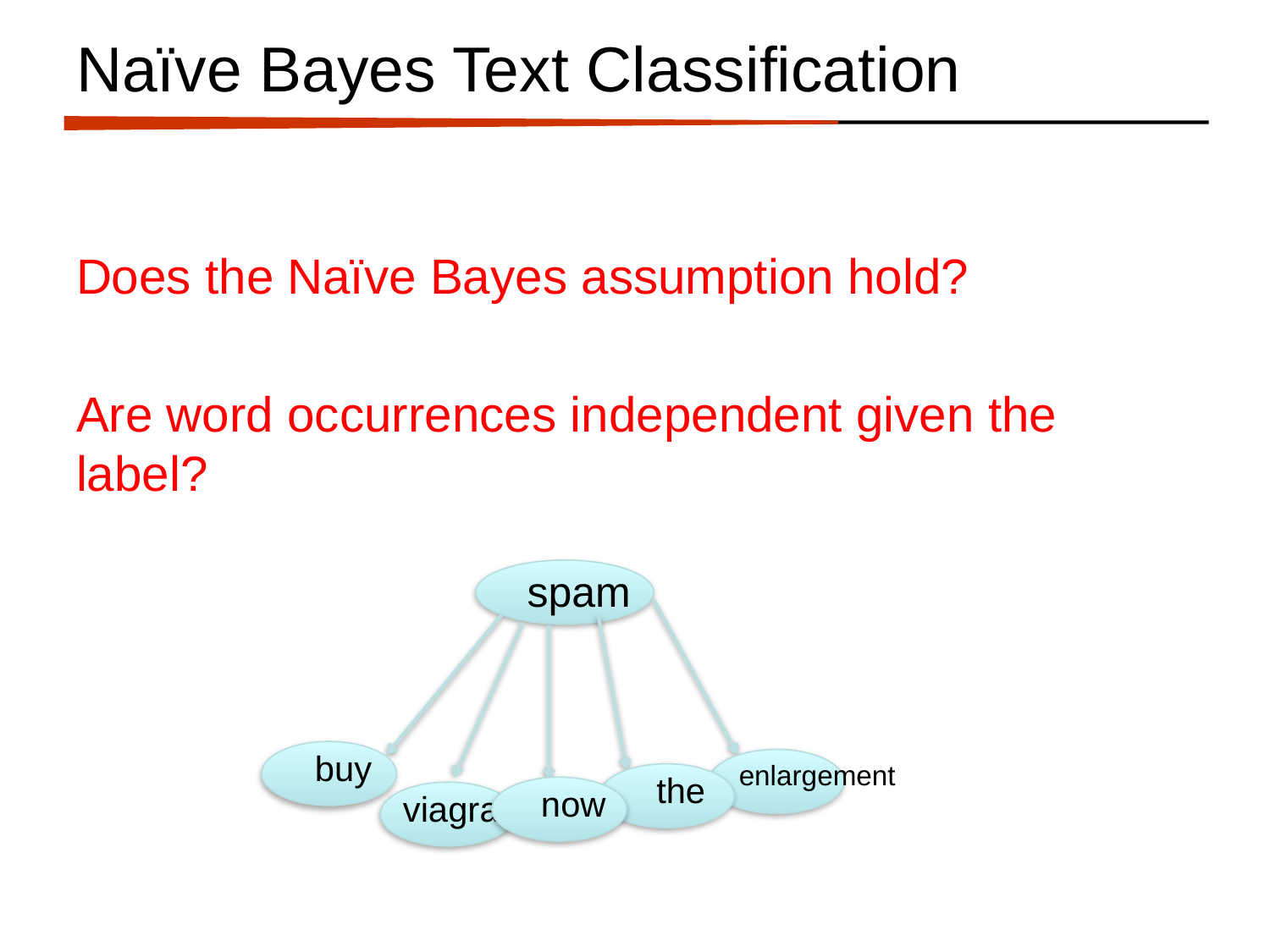

# Naïve Bayes Text Classification

Does the Naïve Bayes assumption hold?

Are word occurrences independent given the label?

spam

buy

enlargement
the

now

viagra